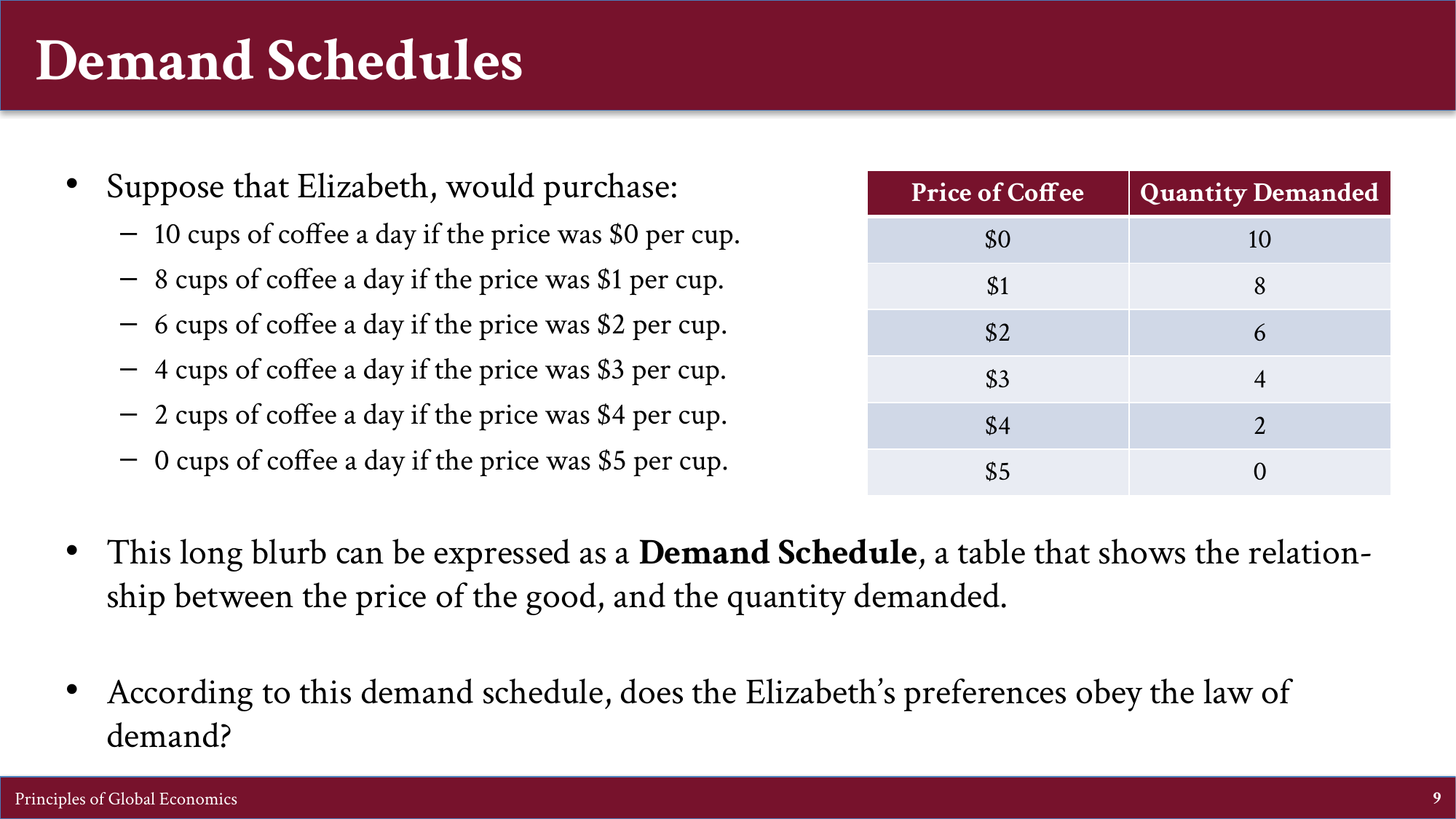

# Demand Schedules
Suppose that Elizabeth, would purchase:
10 cups of coffee a day if the price was $0 per cup.
8 cups of coffee a day if the price was $1 per cup.
6 cups of coffee a day if the price was $2 per cup.
4 cups of coffee a day if the price was $3 per cup.
2 cups of coffee a day if the price was $4 per cup.
0 cups of coffee a day if the price was $5 per cup.

This long blurb can be expressed as a Demand Schedule, a table that shows the relation-ship between the price of the good, and the quantity demanded.

According to this demand schedule, does the Elizabeth’s preferences obey the law of demand?

| Price of Coffee | Quantity Demanded |
| --- | --- |
| $0 |  |
| $1 |  |
| $2 |  |
| $3 |  |
| $4 |  |
| $5 |  |
| Price of Coffee | Quantity Demanded |
| --- | --- |
| $0 | 10 |
| $1 | 8 |
| $2 | 6 |
| $3 | 4 |
| $4 | 2 |
| $5 | 0 |

 Principles of Global Economics
9